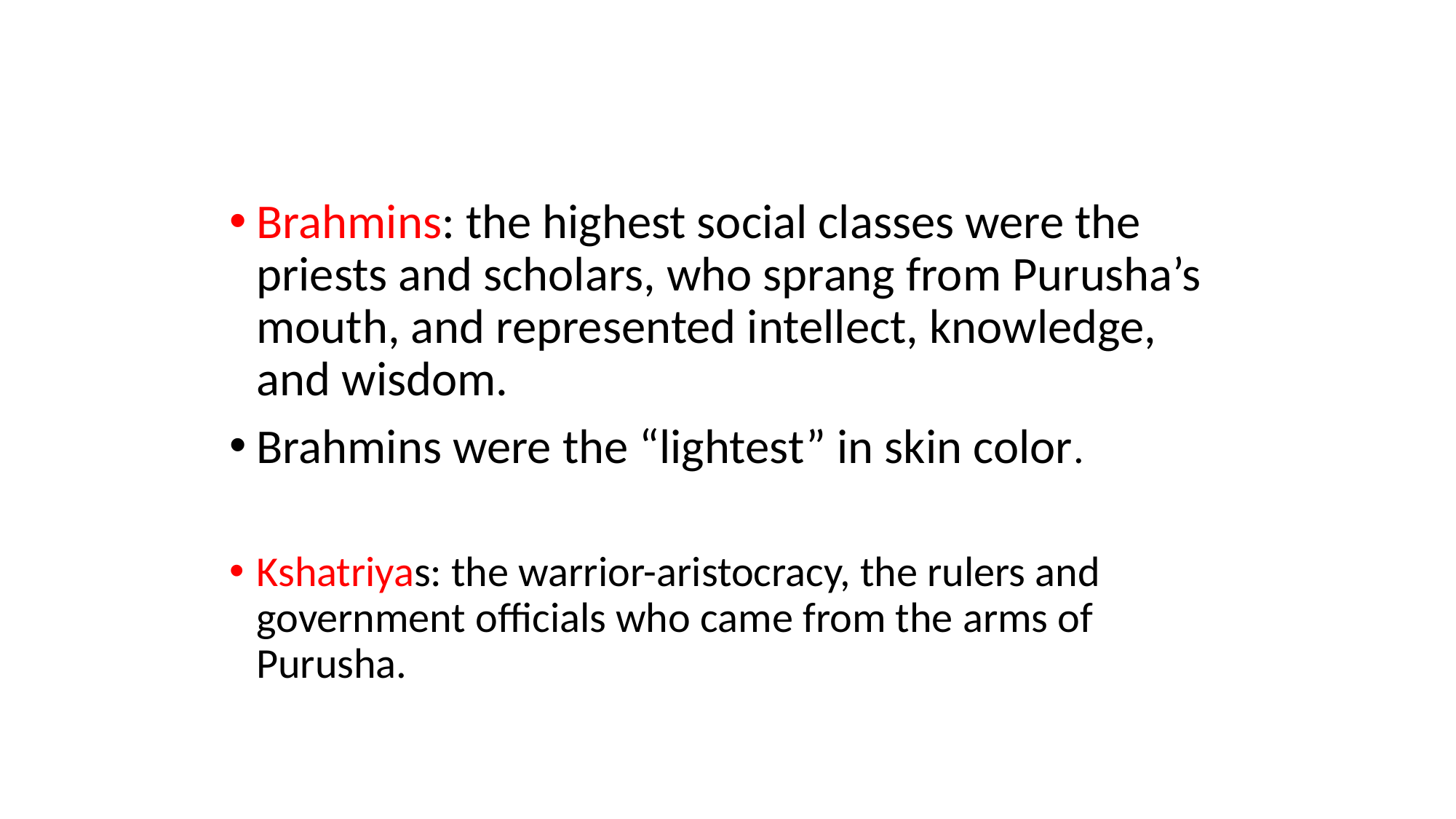

Brahmins: the highest social classes were the priests and scholars, who sprang from Purusha’s mouth, and represented intellect, knowledge, and wisdom.
Brahmins were the “lightest” in skin color.

Kshatriyas: the warrior-aristocracy, the rulers and government officials who came from the arms of Purusha.